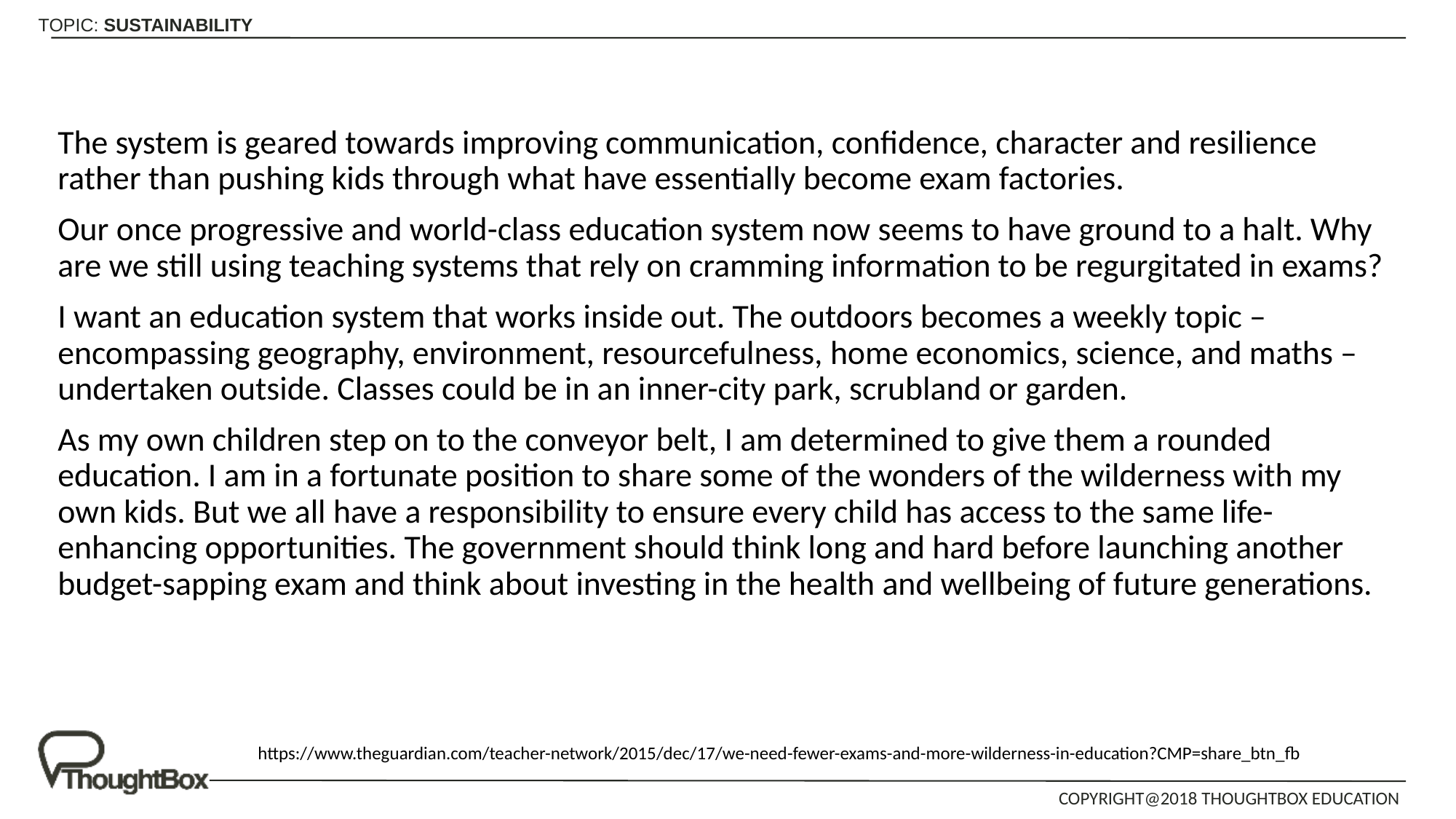

The system is geared towards improving communication, confidence, character and resilience rather than pushing kids through what have essentially become exam factories.
Our once progressive and world-class education system now seems to have ground to a halt. Why are we still using teaching systems that rely on cramming information to be regurgitated in exams?
I want an education system that works inside out. The outdoors becomes a weekly topic – encompassing geography, environment, resourcefulness, home economics, science, and maths – undertaken outside. Classes could be in an inner-city park, scrubland or garden.
As my own children step on to the conveyor belt, I am determined to give them a rounded education. I am in a fortunate position to share some of the wonders of the wilderness with my own kids. But we all have a responsibility to ensure every child has access to the same life-enhancing opportunities. The government should think long and hard before launching another budget-sapping exam and think about investing in the health and wellbeing of future generations.

https://www.theguardian.com/teacher-network/2015/dec/17/we-need-fewer-exams-and-more-wilderness-in-education?CMP=share_btn_fb